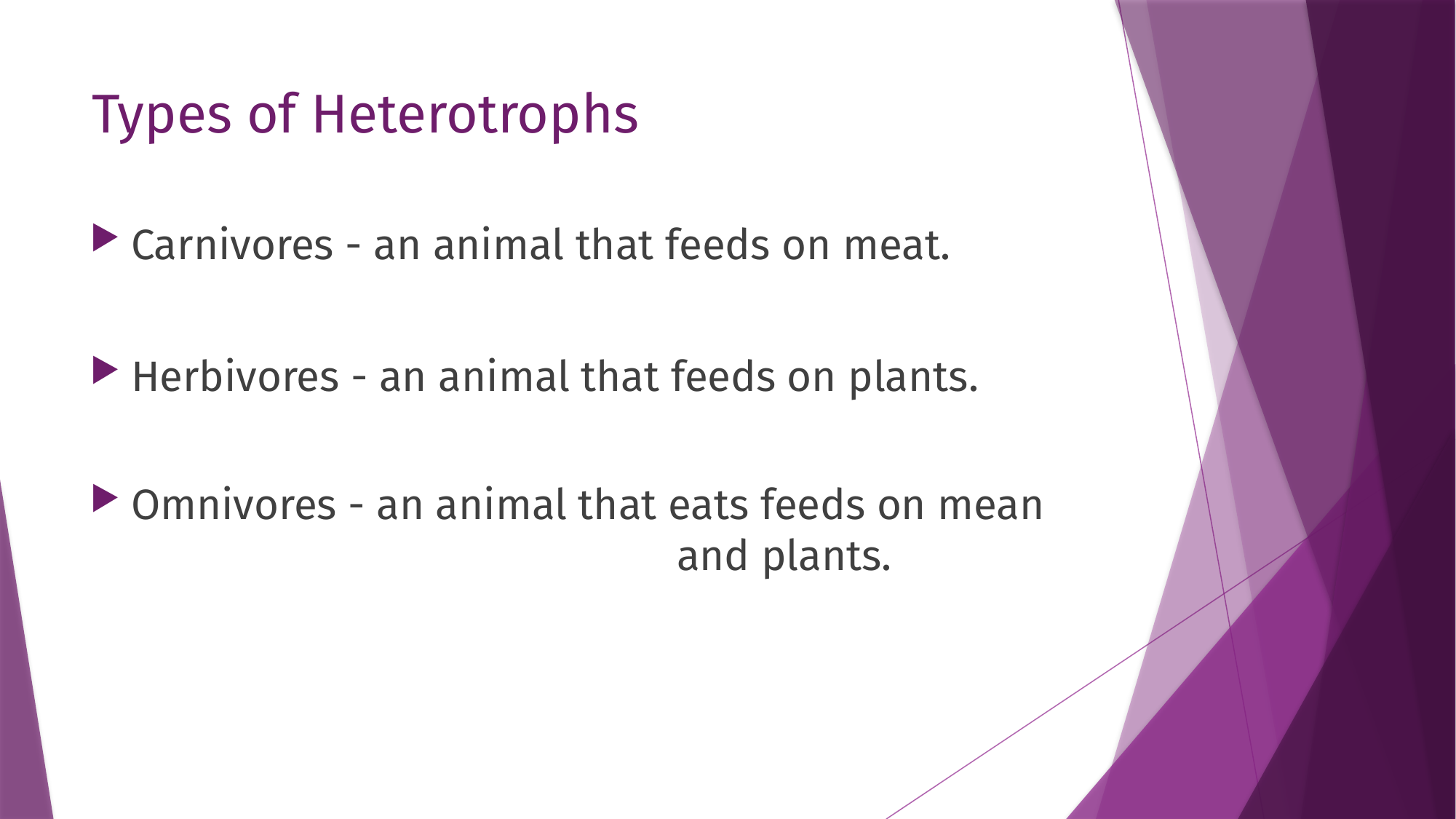

# Types of Heterotrophs
Carnivores - an animal that feeds on meat.

Herbivores - an animal that feeds on plants.

Omnivores - an animal that eats feeds on mean 					and plants.